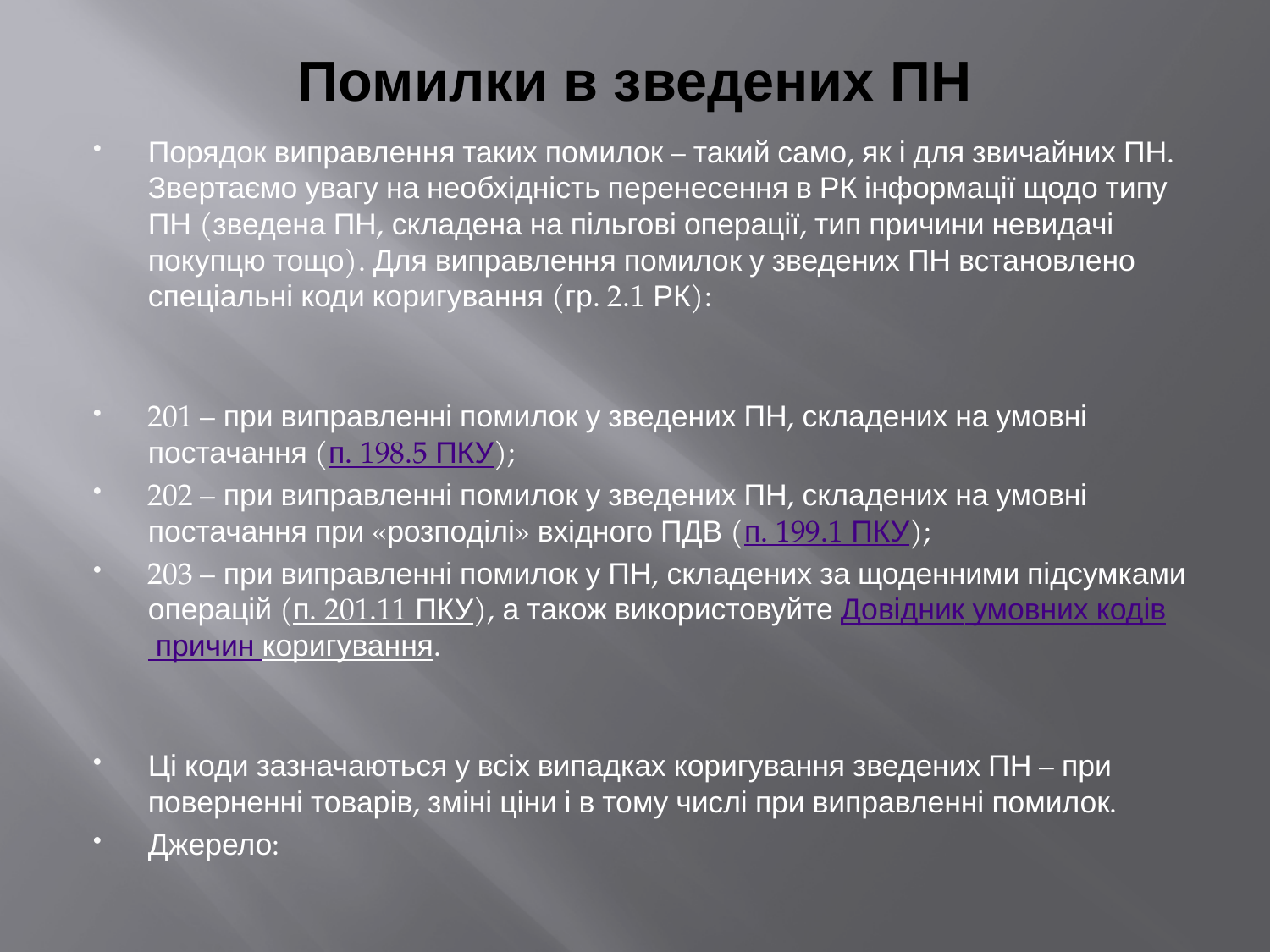

# Помилки в зведених ПН
Порядок виправлення таких помилок – такий само, як і для звичайних ПН. Звертаємо увагу на необхідність перенесення в РК інформації щодо типу ПН (зведена ПН, складена на пільгові операції, тип причини невидачі покупцю тощо). Для виправлення помилок у зведених ПН встановлено спеціальні коди коригування (гр. 2.1 РК):

201 – при виправленні помилок у зведених ПН, складених на умовні постачання (п. 198.5 ПКУ);
202 – при виправленні помилок у зведених ПН, складених на умовні постачання при «розподілі» вхідного ПДВ (п. 199.1 ПКУ);
203 – при виправленні помилок у ПН, складених за щоденними підсумками операцій (п. 201.11 ПКУ), а також використовуйте Довідник умовних кодів причин коригування.

Ці коди зазначаються у всіх випадках коригування зведених ПН – при поверненні товарів, зміні ціни і в тому числі при виправленні помилок.
Джерело: